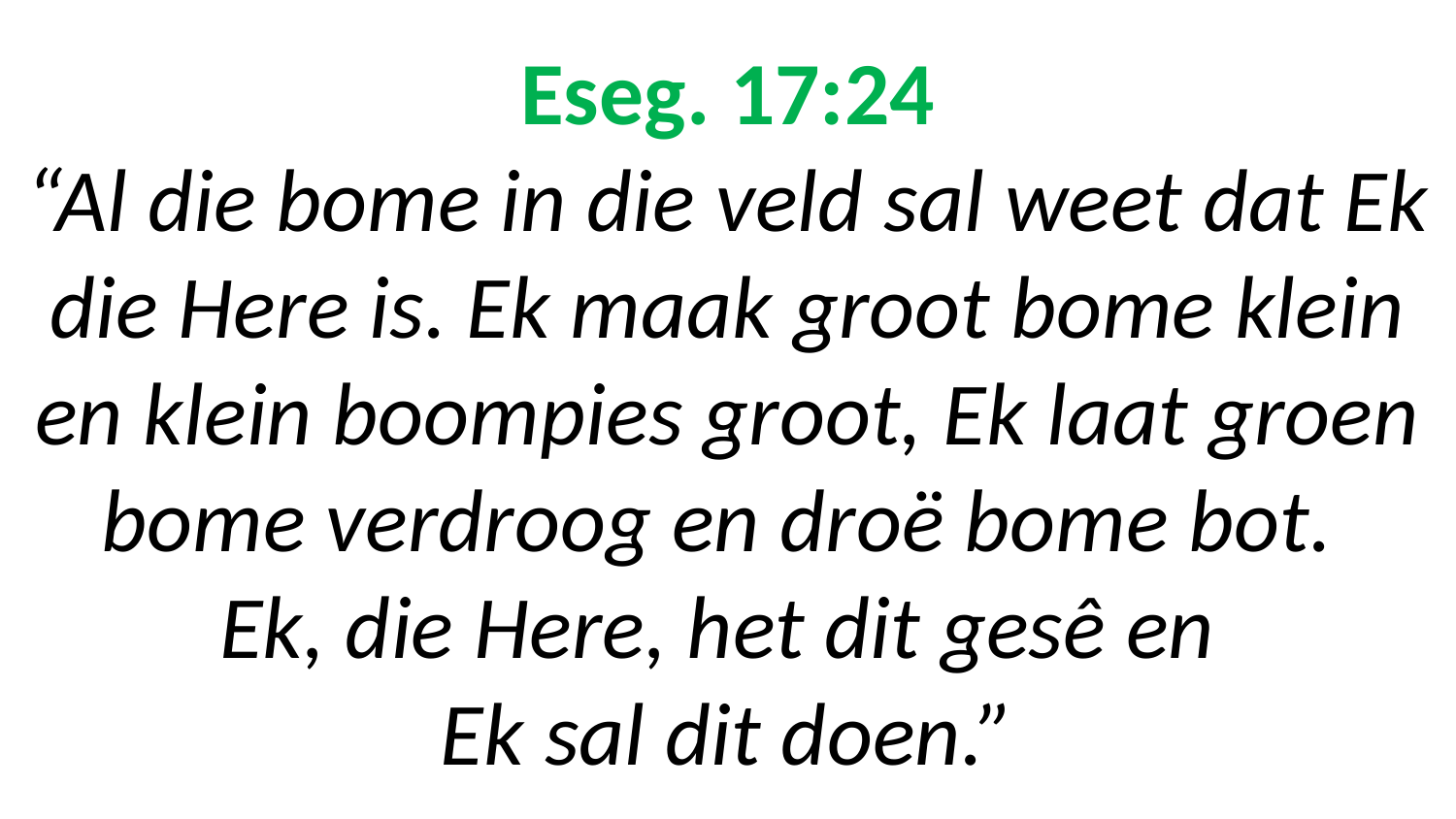

# Eseg. 17:24 “Al die bome in die veld sal weet dat Ek die Here is. Ek maak groot bome klein en klein boompies groot, Ek laat groen bome verdroog en droë bome bot. Ek, die Here, het dit gesê en Ek sal dit doen.”